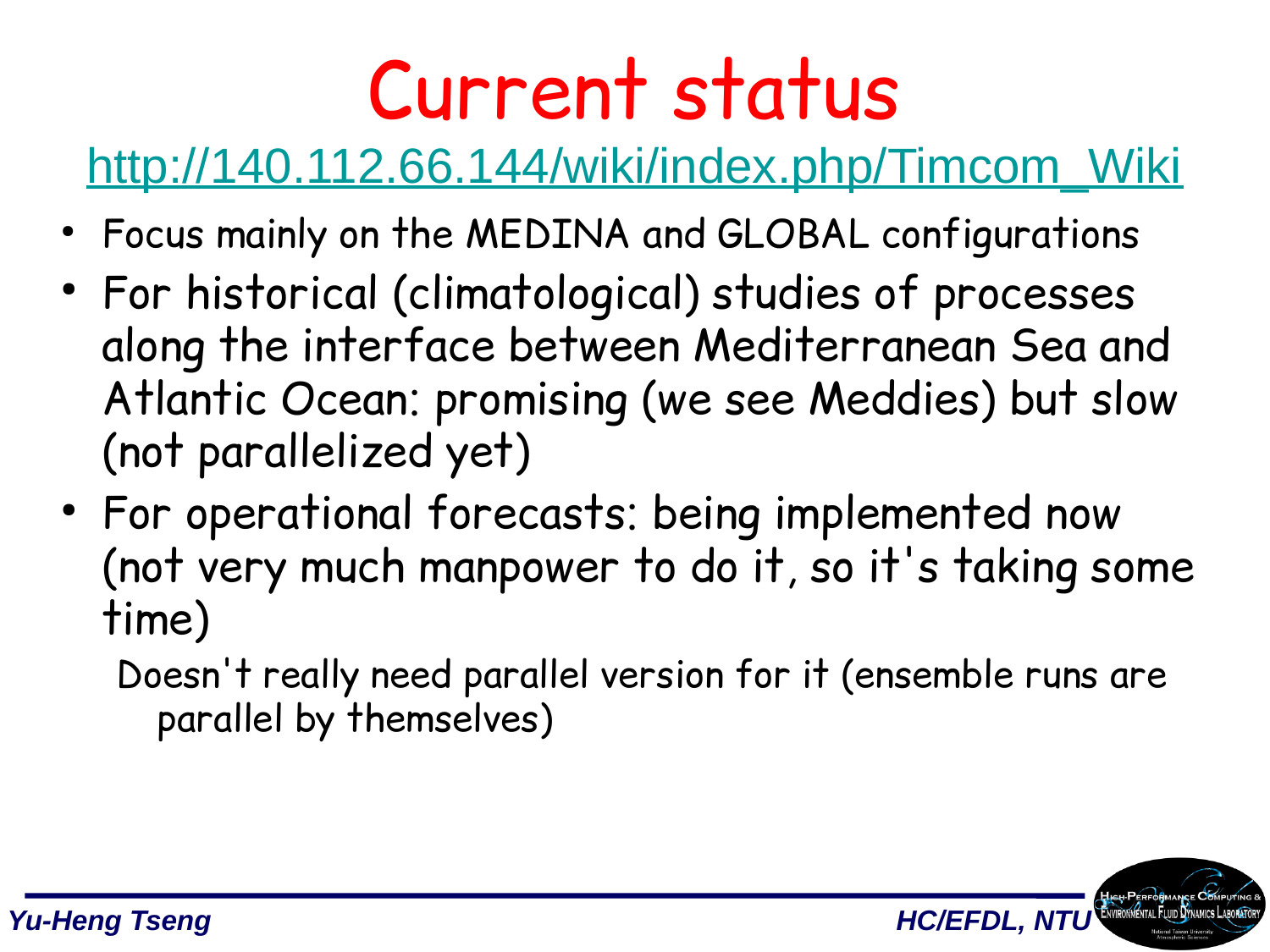

# Current status http://140.112.66.144/wiki/index.php/Timcom_Wiki
Focus mainly on the MEDINA and GLOBAL configurations
For historical (climatological) studies of processes along the interface between Mediterranean Sea and Atlantic Ocean: promising (we see Meddies) but slow (not parallelized yet)
For operational forecasts: being implemented now (not very much manpower to do it, so it's taking some time)
Doesn't really need parallel version for it (ensemble runs are parallel by themselves)